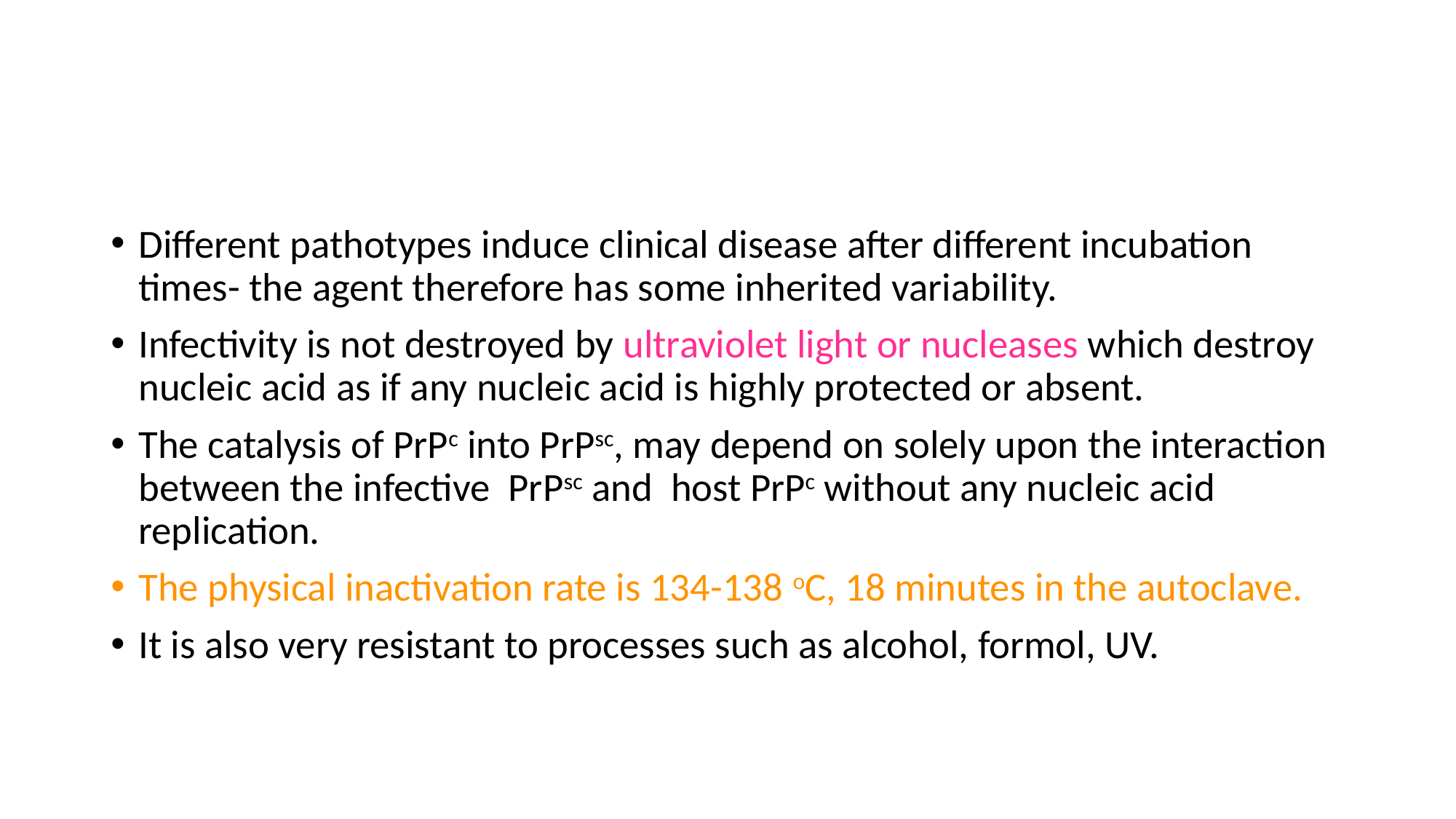

Different pathotypes induce clinical disease after different incubation times- the agent therefore has some inherited variability.
Infectivity is not destroyed by ultraviolet light or nucleases which destroy nucleic acid as if any nucleic acid is highly protected or absent.
The catalysis of PrPc into PrPsc, may depend on solely upon the interaction between the infective  PrPsc and  host PrPc without any nucleic acid replication.
The physical inactivation rate is 134-138 oC, 18 minutes in the autoclave.
It is also very resistant to processes such as alcohol, formol, UV.